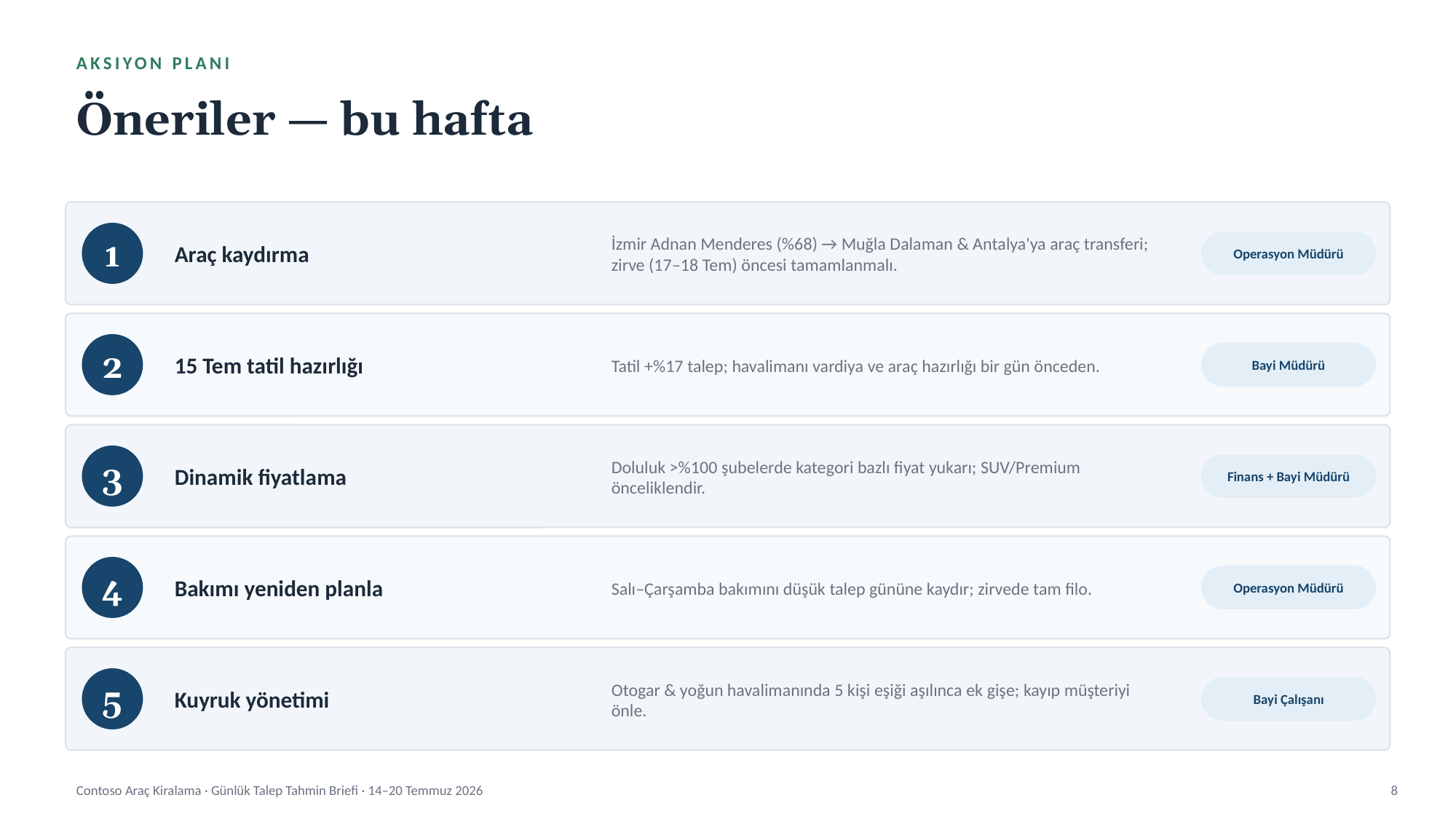

AKSIYON PLANI
Öneriler — bu hafta

İzmir Adnan Menderes (%68) → Muğla Dalaman & Antalya'ya araç transferi; zirve (17–18 Tem) öncesi tamamlanmalı.
Araç kaydırma

1

Operasyon Müdürü

Tatil +%17 talep; havalimanı vardiya ve araç hazırlığı bir gün önceden.
15 Tem tatil hazırlığı

2

Bayi Müdürü

Doluluk >%100 şubelerde kategori bazlı fiyat yukarı; SUV/Premium önceliklendir.
Dinamik fiyatlama

3

Finans + Bayi Müdürü

Salı–Çarşamba bakımını düşük talep gününe kaydır; zirvede tam filo.
Bakımı yeniden planla

4

Operasyon Müdürü

Otogar & yoğun havalimanında 5 kişi eşiği aşılınca ek gişe; kayıp müşteriyi önle.
Kuyruk yönetimi

5

Bayi Çalışanı
Contoso Araç Kiralama · Günlük Talep Tahmin Briefi · 14–20 Temmuz 2026
8